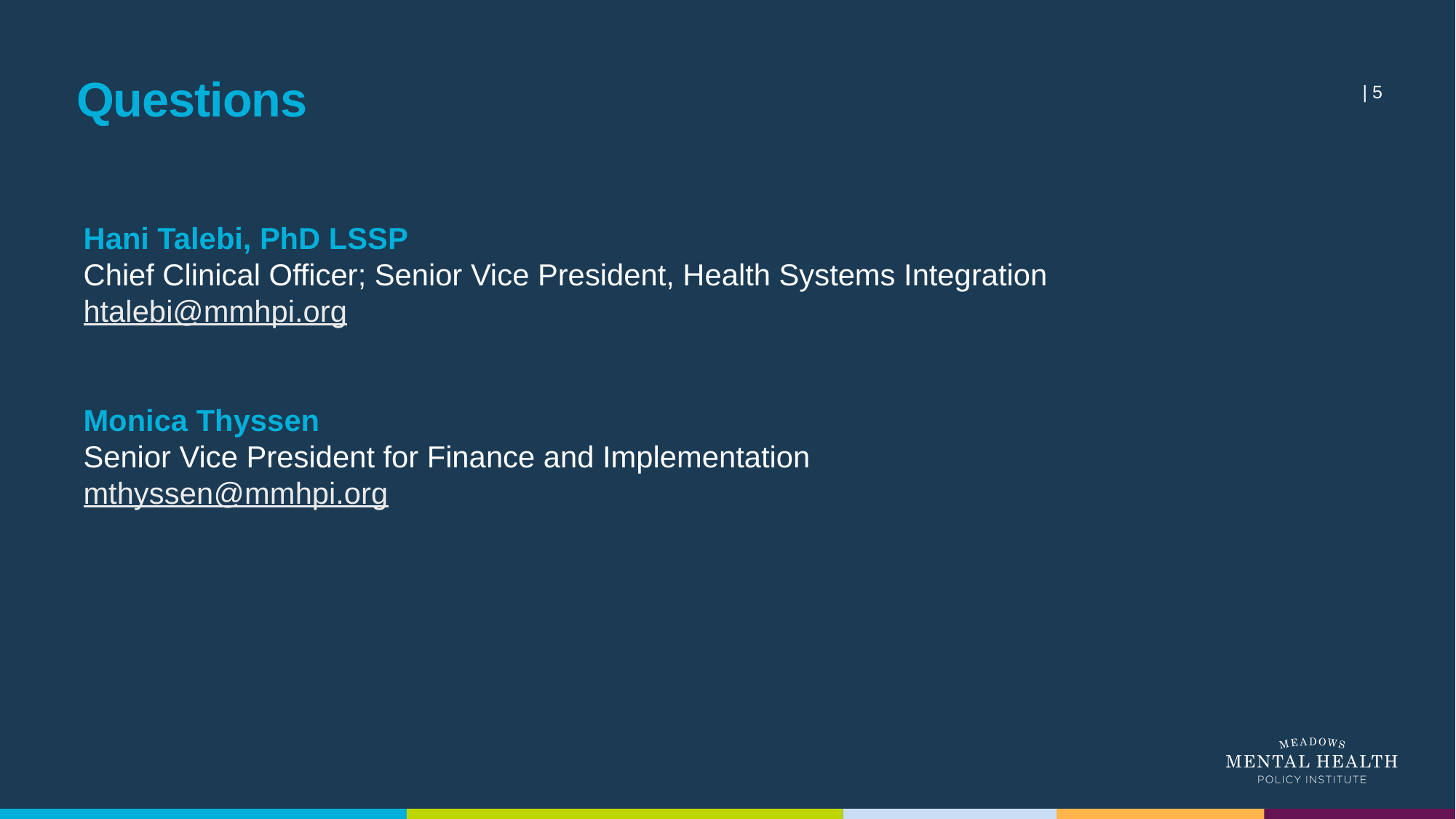

| 5
# Questions
Hani Talebi, PhD LSSP
Chief Clinical Officer; Senior Vice President, Health Systems Integration
htalebi@mmhpi.org

Monica Thyssen
Senior Vice President for Finance and Implementation
mthyssen@mmhpi.org